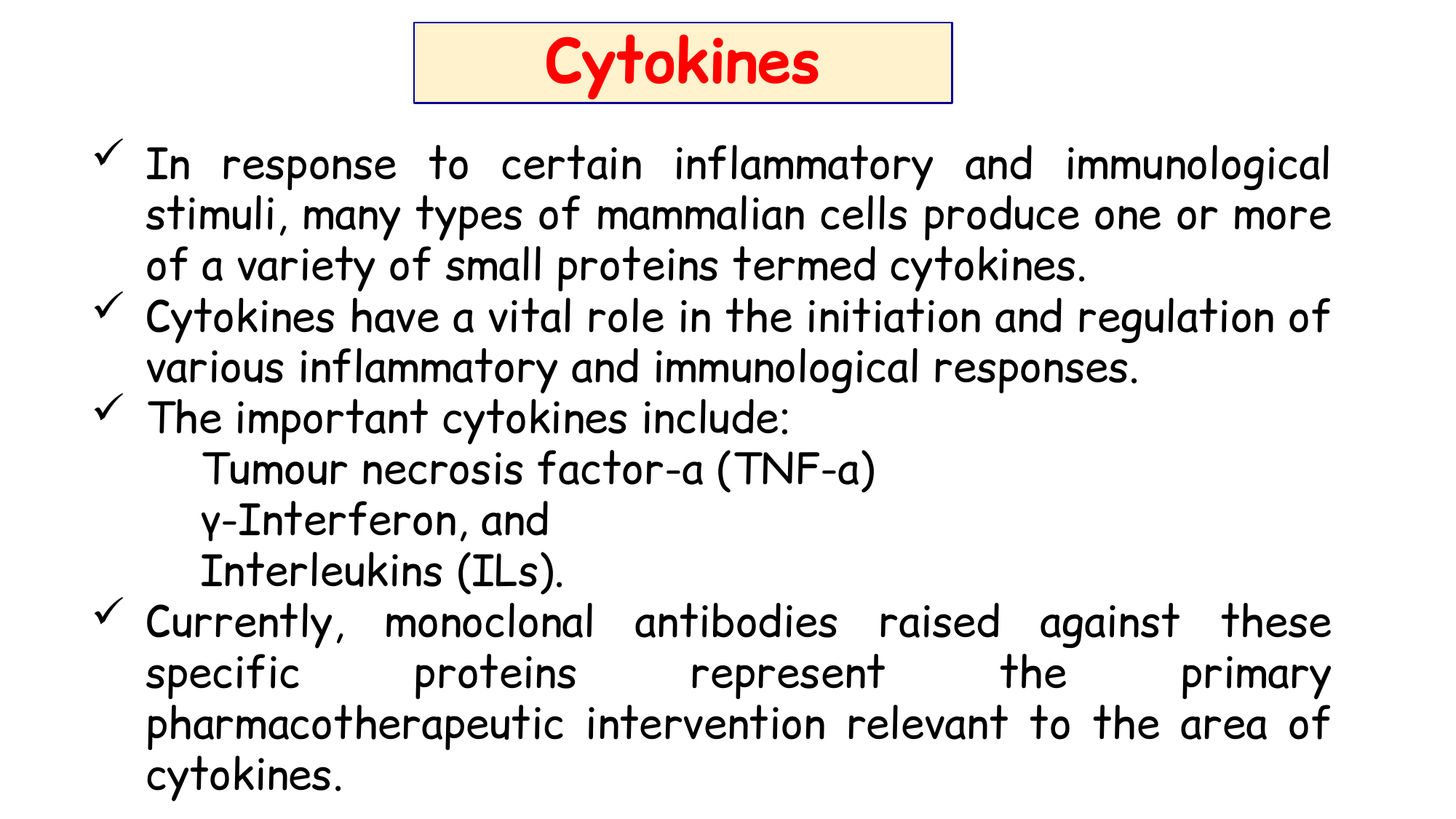

# Cytokines
In response to certain inflammatory and immunological stimuli, many types of mammalian cells produce one or more of a variety of small proteins termed cytokines.
Cytokines have a vital role in the initiation and regulation of various inflammatory and immunological responses.
The important cytokines include:
Tumour necrosis factor-a (TNF-a)
γ-Interferon, and
Interleukins (ILs).
Currently, monoclonal antibodies raised against these specific proteins represent the primary pharmacotherapeutic intervention relevant to the area of cytokines.